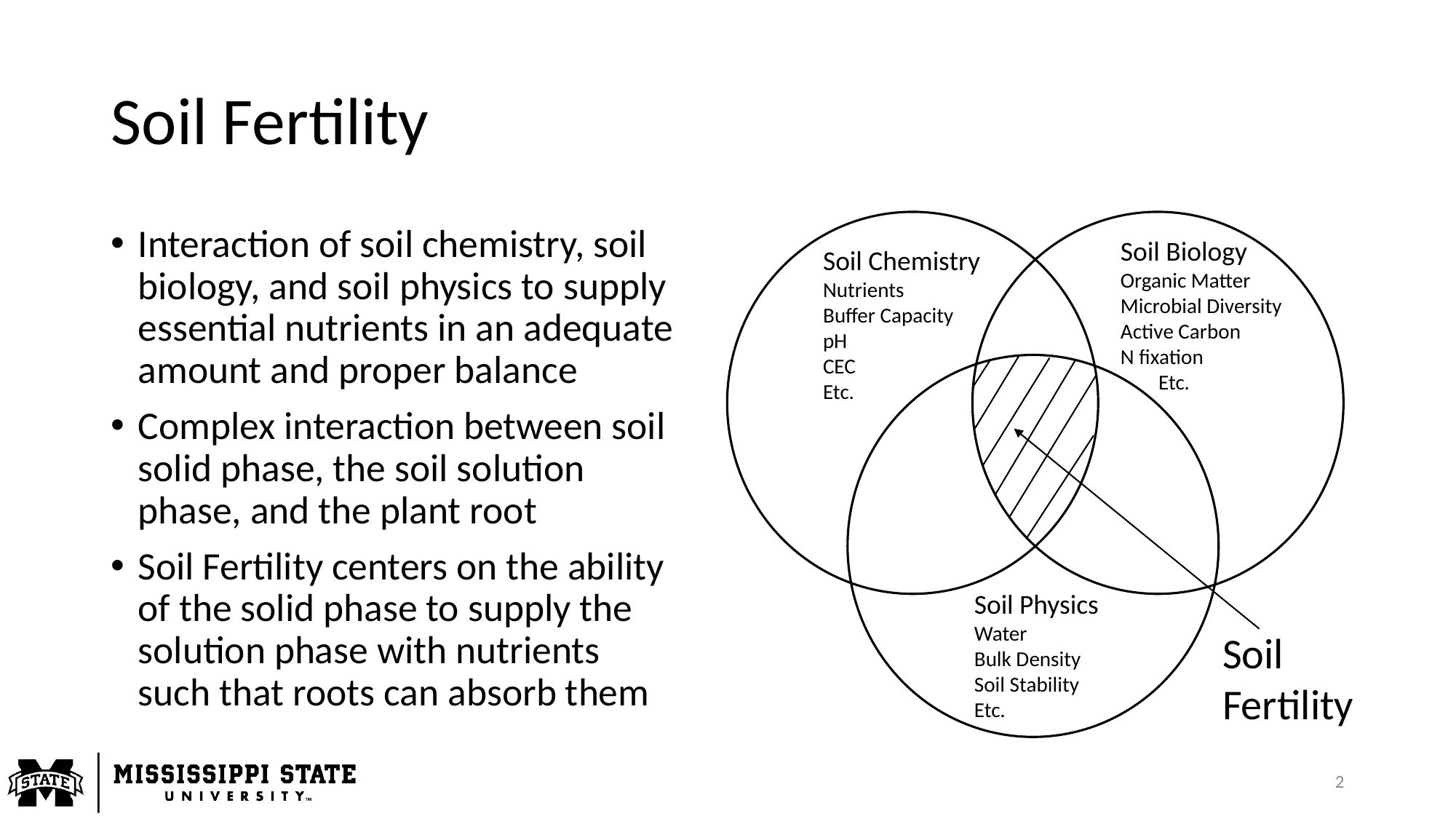

# Soil Fertility

Soil Biology
Organic Matter
Microbial Diversity
Active Carbon
N fixation
        Etc.
Soil Chemistry
Nutrients
Buffer Capacity
pH
CEC
Etc.

Soil Physics
Water
Bulk Density
Soil Stability
Etc.
Interaction of soil chemistry, soil biology, and soil physics to supply essential nutrients in an adequate amount and proper balance
Complex interaction between soil solid phase, the soil solution phase, and the plant root
Soil Fertility centers on the ability of the solid phase to supply the solution phase with nutrients such that roots can absorb them
Soil Fertility
2